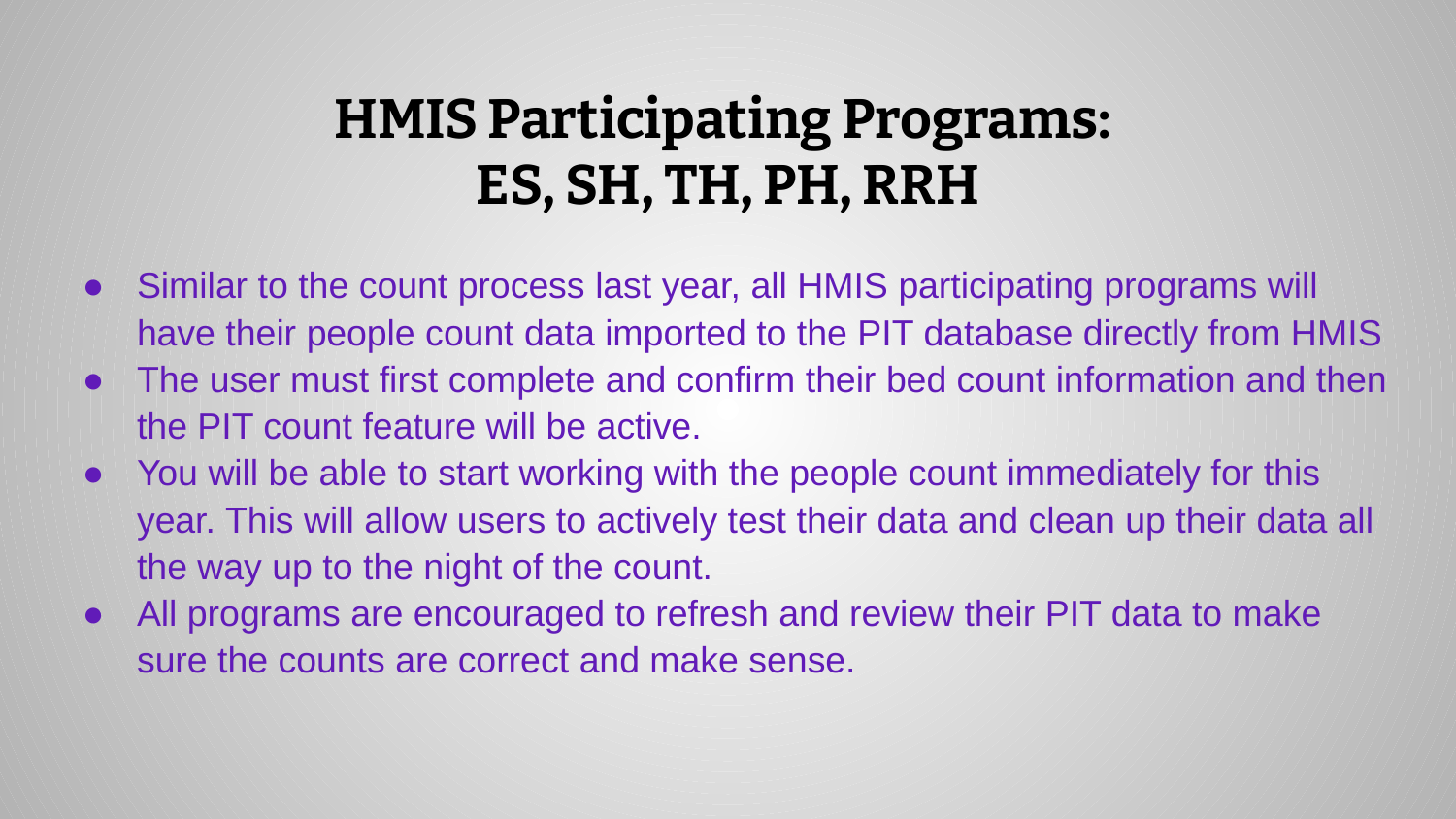

# HMIS Participating Programs:
ES, SH, TH, PH, RRH
Similar to the count process last year, all HMIS participating programs will have their people count data imported to the PIT database directly from HMIS
The user must first complete and confirm their bed count information and then the PIT count feature will be active.
You will be able to start working with the people count immediately for this year. This will allow users to actively test their data and clean up their data all the way up to the night of the count.
All programs are encouraged to refresh and review their PIT data to make sure the counts are correct and make sense.